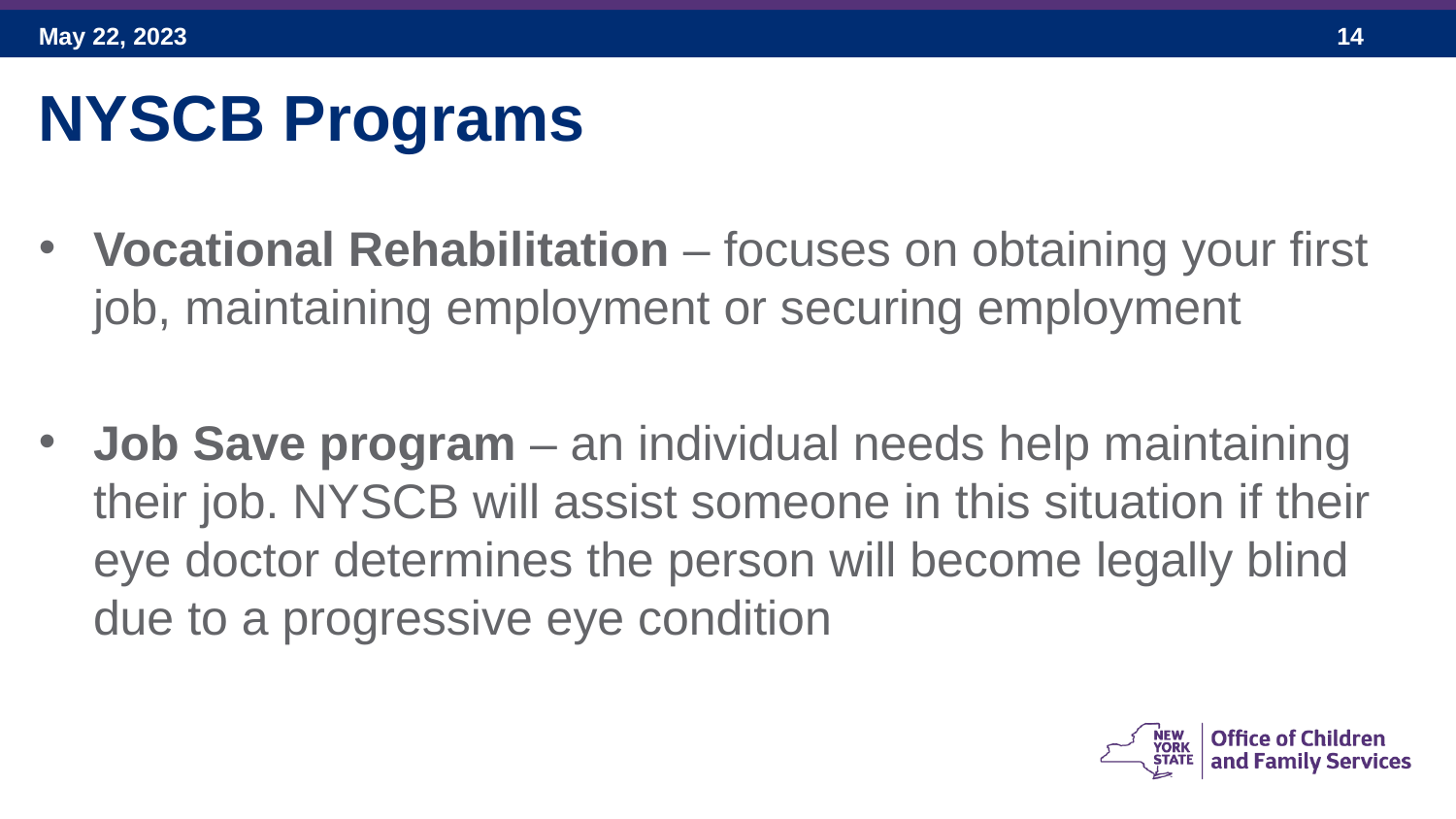

NYSCB Programs
Vocational Rehabilitation – focuses on obtaining your first job, maintaining employment or securing employment

Job Save program – an individual needs help maintaining their job. NYSCB will assist someone in this situation if their eye doctor determines the person will become legally blind due to a progressive eye condition